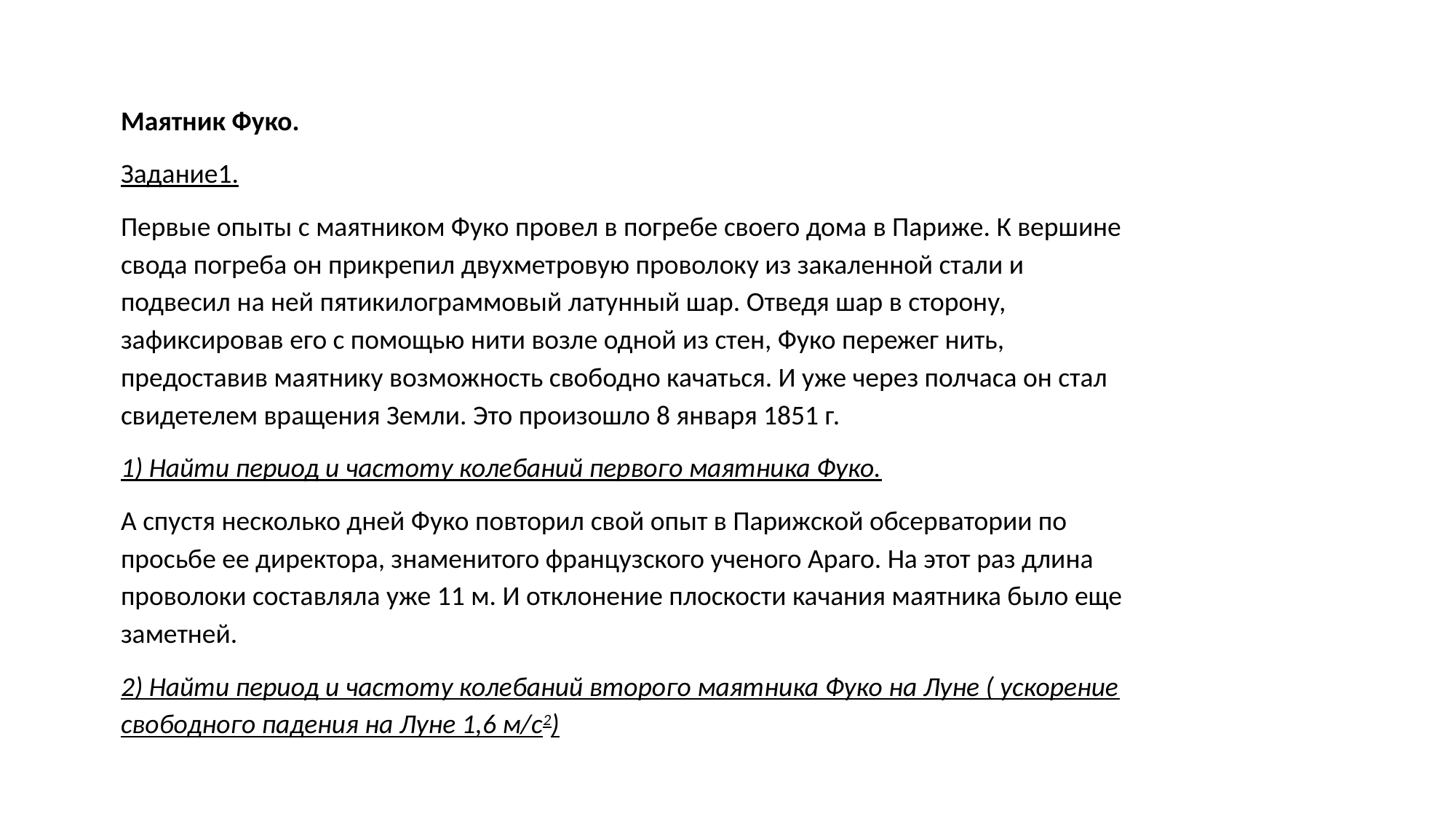

Маятник Фуко.
Задание1.
Первые опыты с маятником Фуко провел в погребе своего дома в Париже. К вершине свода погреба он прикрепил двухметровую проволоку из закаленной стали и подвесил на ней пятикилограммовый латунный шар. Отведя шар в сторону, зафиксировав его с помощью нити возле одной из стен, Фуко пережег нить, предоставив маятнику возможность свободно качаться. И уже через полчаса он стал свидетелем вращения Земли. Это произошло 8 января 1851 г.
1) Найти период и частоту колебаний первого маятника Фуко.
А спустя несколько дней Фуко повторил свой опыт в Парижской обсерватории по просьбе ее директора, знаменитого французского ученого Араго. На этот раз длина проволоки составляла уже 11 м. И отклонение плоскости качания маятника было еще заметней.
2) Найти период и частоту колебаний второго маятника Фуко на Луне ( ускорение свободного падения на Луне 1,6 м/с2)